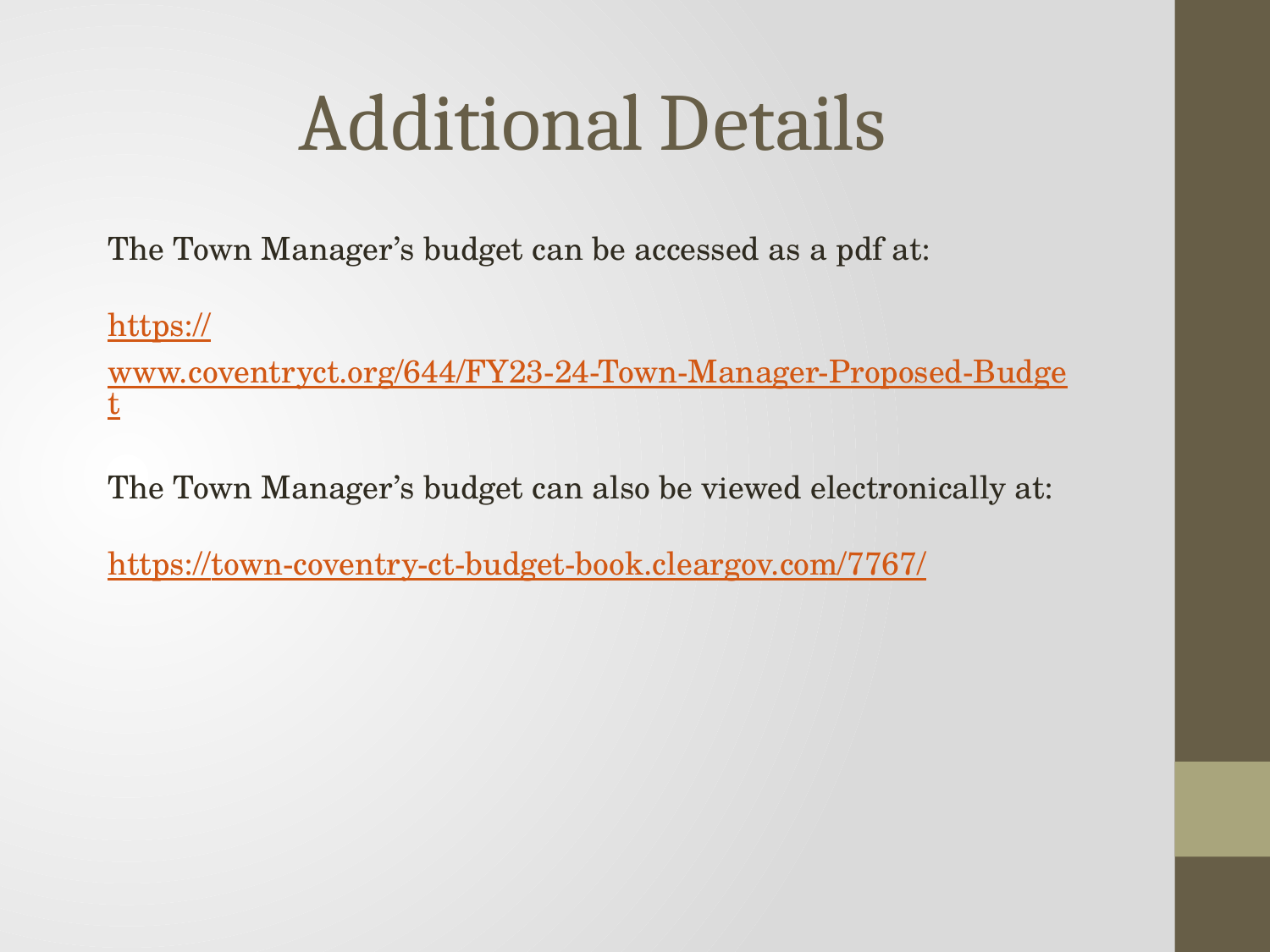

# Additional Details
The Town Manager’s budget can be accessed as a pdf at:

https://www.coventryct.org/644/FY23-24-Town-Manager-Proposed-Budget

The Town Manager’s budget can also be viewed electronically at:

https://town-coventry-ct-budget-book.cleargov.com/7767/